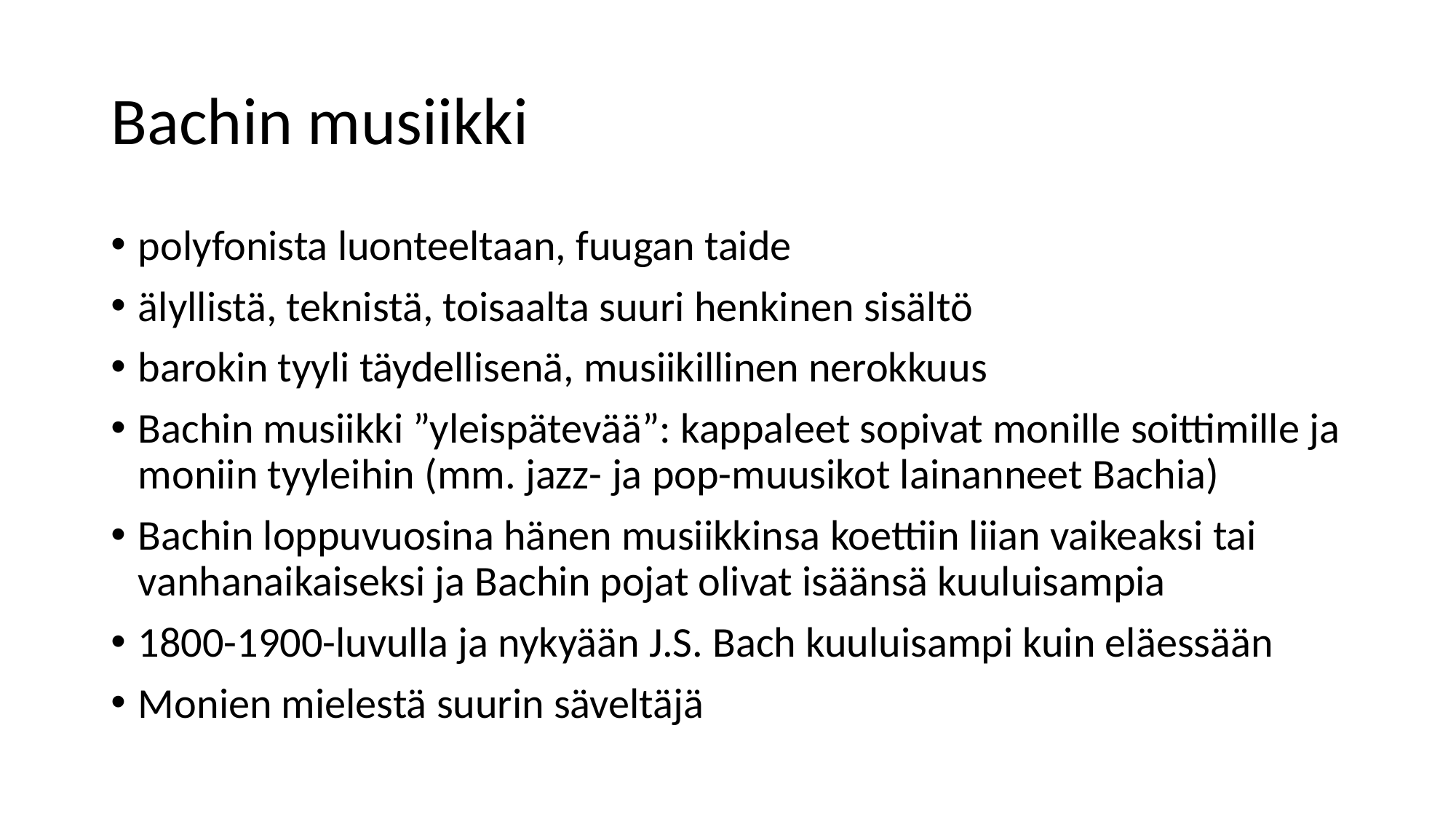

# Bachin musiikki
polyfonista luonteeltaan, fuugan taide
älyllistä, teknistä, toisaalta suuri henkinen sisältö
barokin tyyli täydellisenä, musiikillinen nerokkuus
Bachin musiikki ”yleispätevää”: kappaleet sopivat monille soittimille ja moniin tyyleihin (mm. jazz- ja pop-muusikot lainanneet Bachia)
Bachin loppuvuosina hänen musiikkinsa koettiin liian vaikeaksi tai vanhanaikaiseksi ja Bachin pojat olivat isäänsä kuuluisampia
1800-1900-luvulla ja nykyään J.S. Bach kuuluisampi kuin eläessään
Monien mielestä suurin säveltäjä